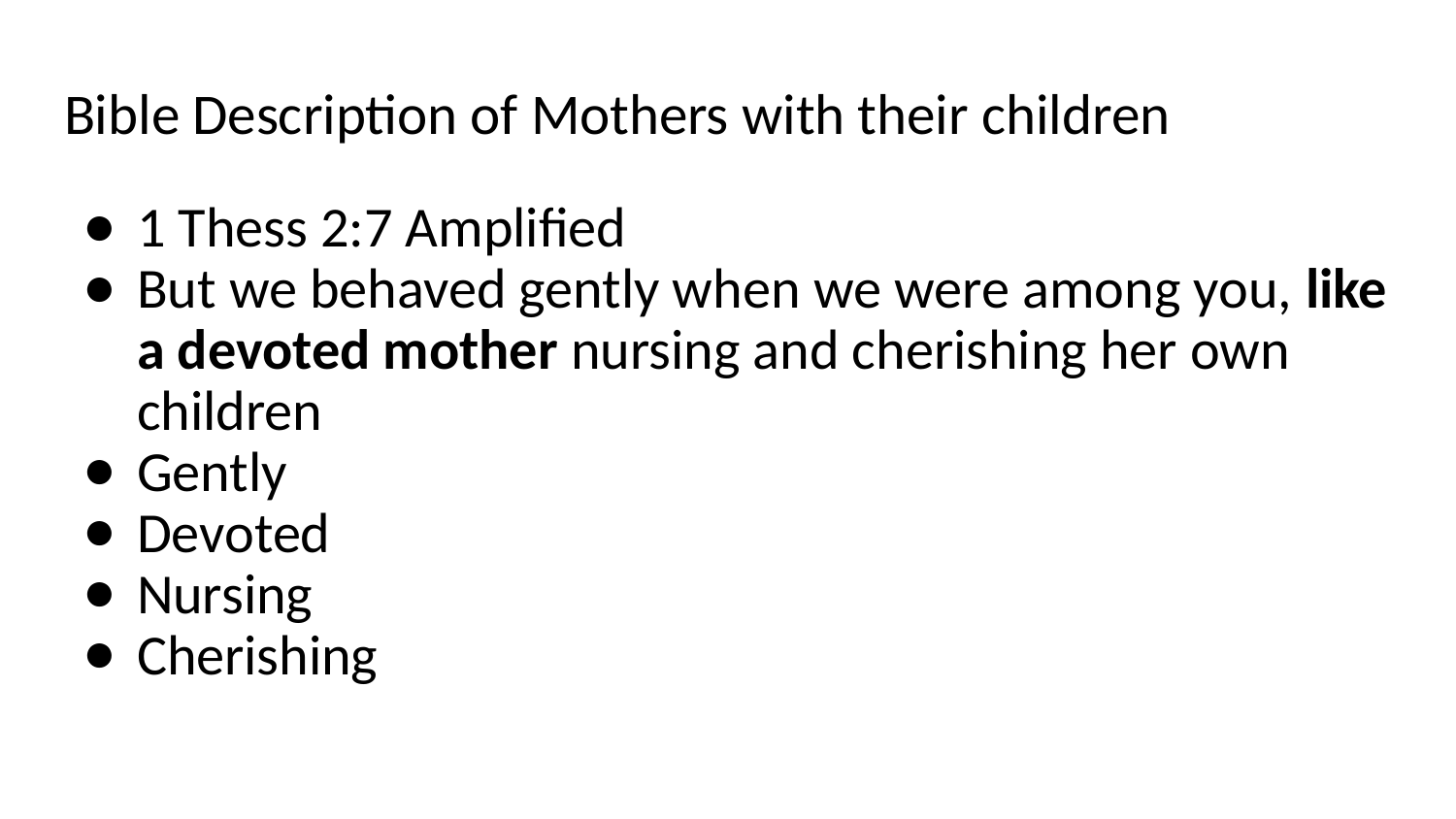

# Bible Description of Mothers with their children
1 Thess 2:7 Amplified
But we behaved gently when we were among you, like a devoted mother nursing and cherishing her own children
Gently
Devoted
Nursing
Cherishing